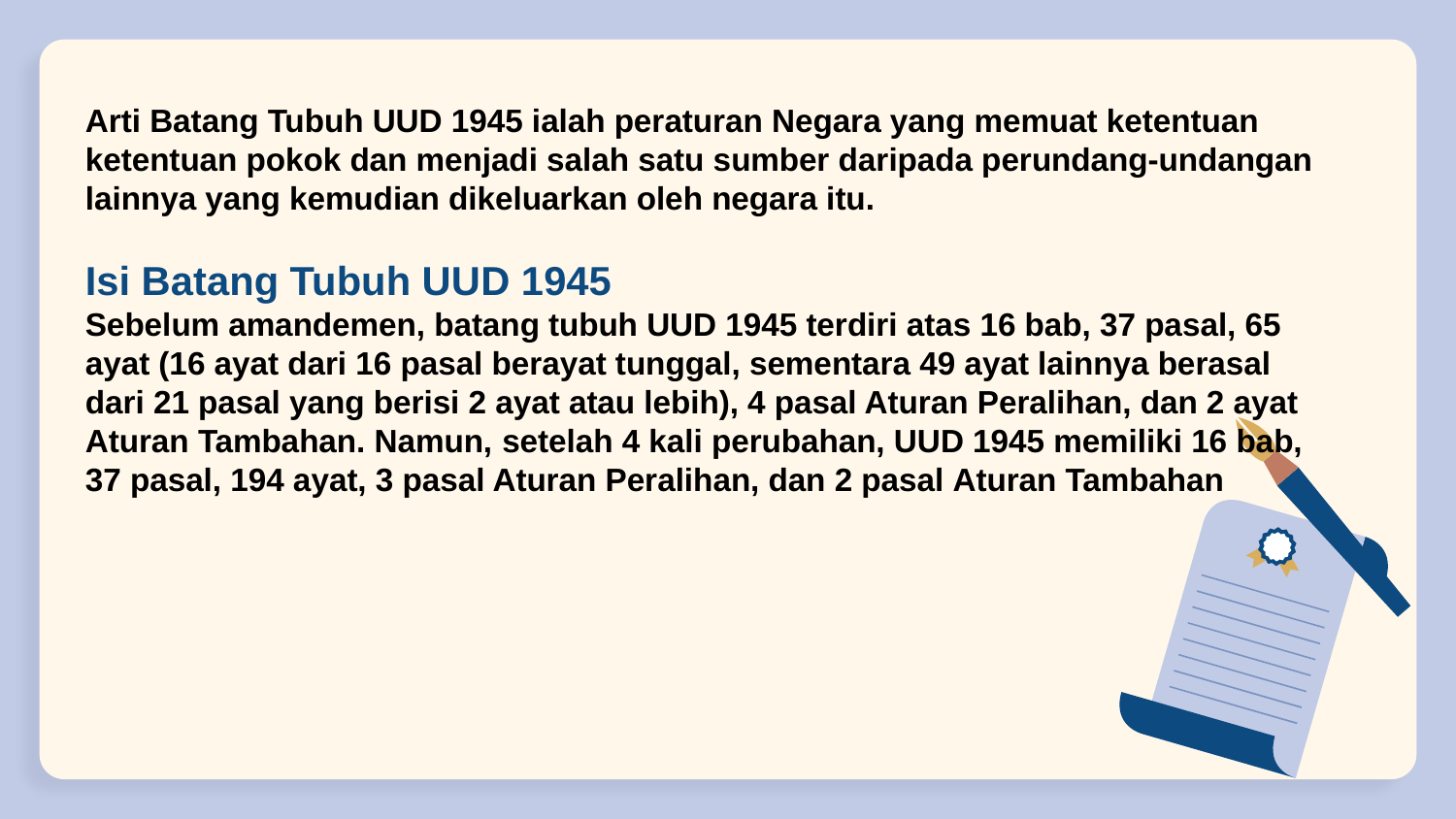

Arti Batang Tubuh UUD 1945 ialah peraturan Negara yang memuat ketentuan ketentuan pokok dan menjadi salah satu sumber daripada perundang-undangan lainnya yang kemudian dikeluarkan oleh negara itu.

Isi Batang Tubuh UUD 1945
Sebelum amandemen, batang tubuh UUD 1945 terdiri atas 16 bab, 37 pasal, 65 ayat (16 ayat dari 16 pasal berayat tunggal, sementara 49 ayat lainnya berasal dari 21 pasal yang berisi 2 ayat atau lebih), 4 pasal Aturan Peralihan, dan 2 ayat Aturan Tambahan. Namun, setelah 4 kali perubahan, UUD 1945 memiliki 16 bab, 37 pasal, 194 ayat, 3 pasal Aturan Peralihan, dan 2 pasal Aturan Tambahan